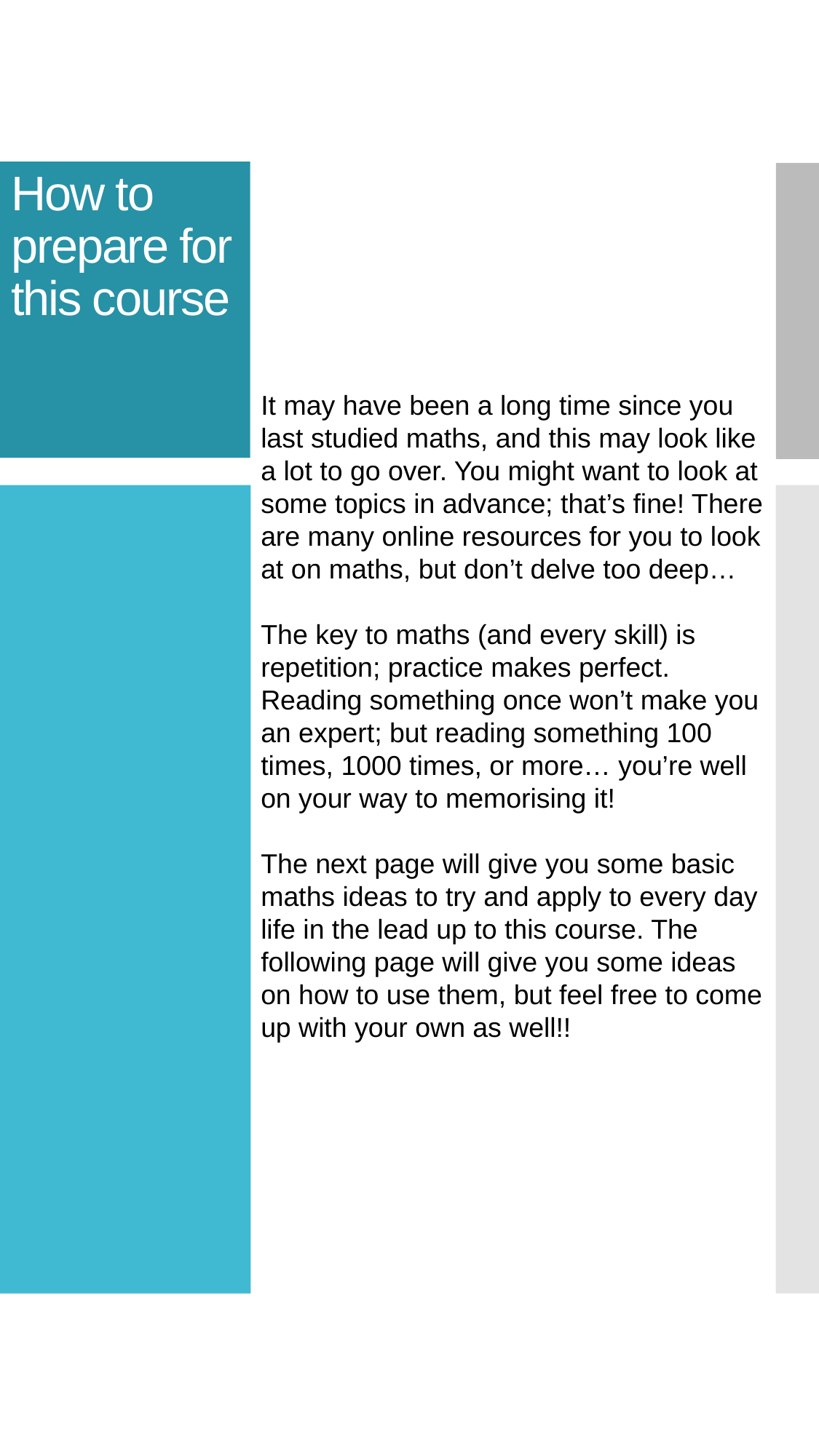

# How to prepare for this course

It may have been a long time since you last studied maths, and this may look like a lot to go over. You might want to look at some topics in advance; that’s fine! There are many online resources for you to look at on maths, but don’t delve too deep…

The key to maths (and every skill) is repetition; practice makes perfect. Reading something once won’t make you an expert; but reading something 100 times, 1000 times, or more… you’re well on your way to memorising it!

The next page will give you some basic maths ideas to try and apply to every day life in the lead up to this course. The following page will give you some ideas on how to use them, but feel free to come up with your own as well!!